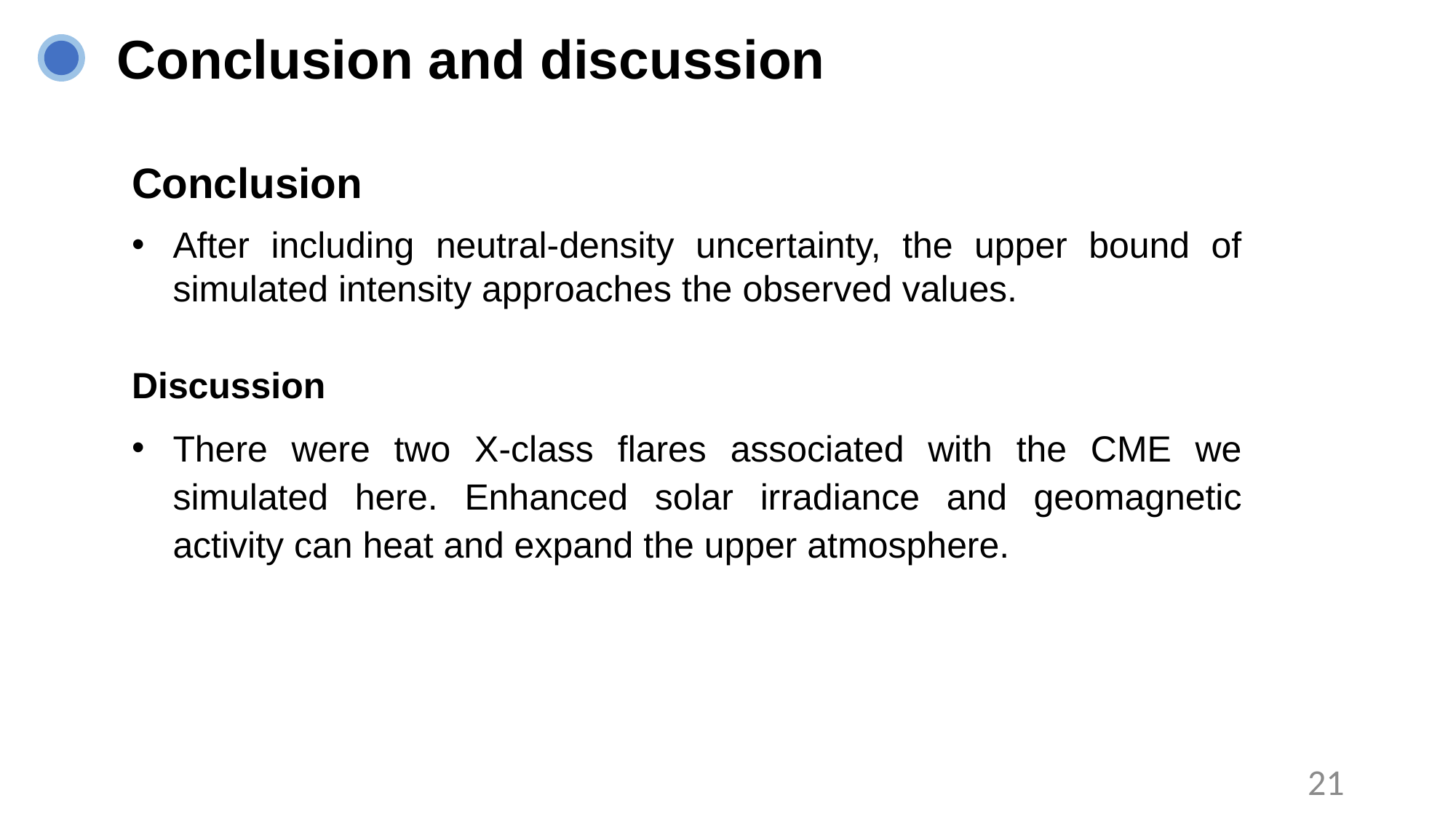

Conclusion and discussion

Conclusion
After including neutral-density uncertainty, the upper bound of simulated intensity approaches the observed values.

Discussion
There were two X-class flares associated with the CME we simulated here. Enhanced solar irradiance and geomagnetic activity can heat and expand the upper atmosphere.
21